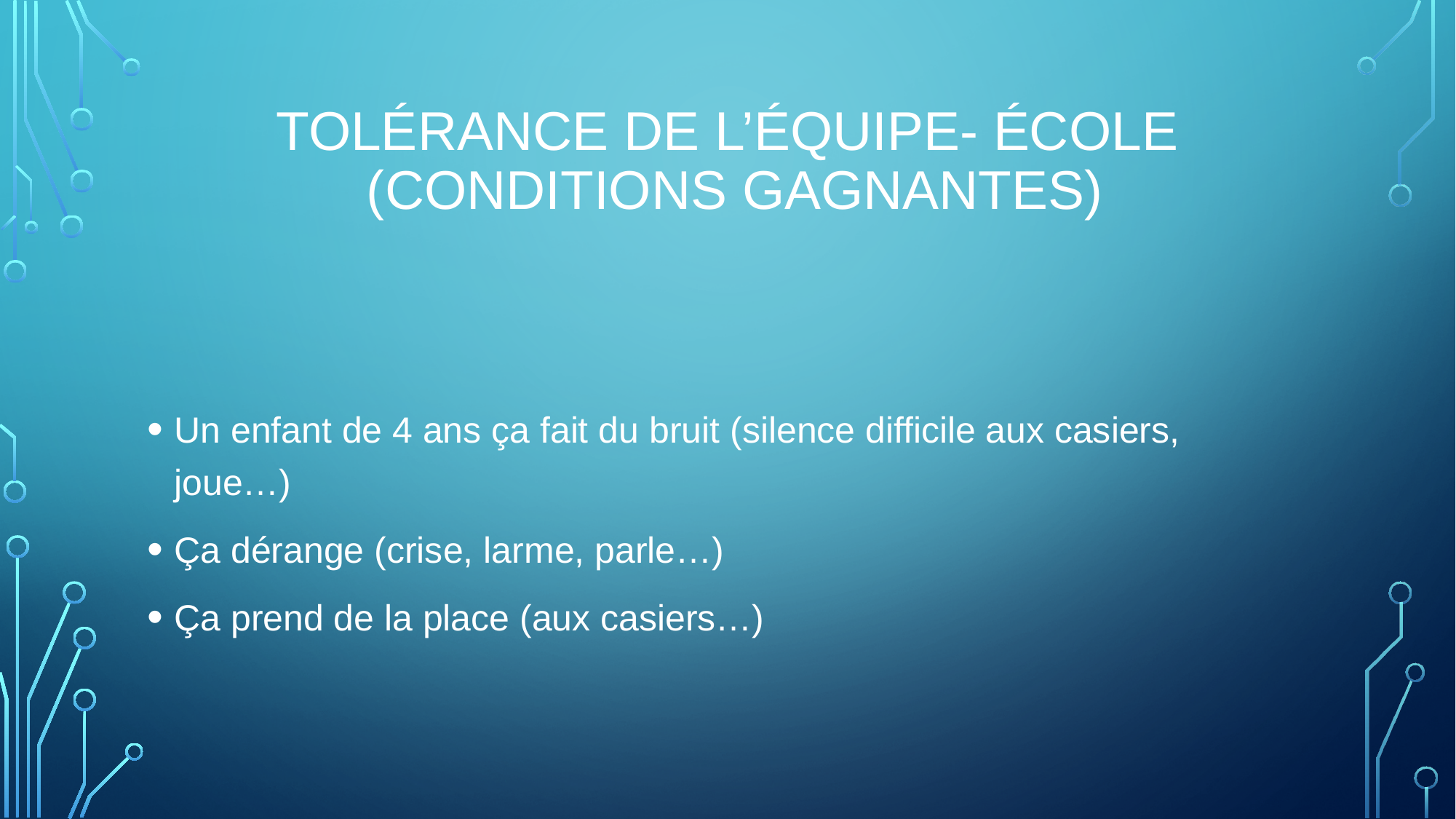

# Tolérance de l’équipe- école (conditions gagnantes)

Un enfant de 4 ans ça fait du bruit (silence difficile aux casiers, joue…)
Ça dérange (crise, larme, parle…)
Ça prend de la place (aux casiers…)